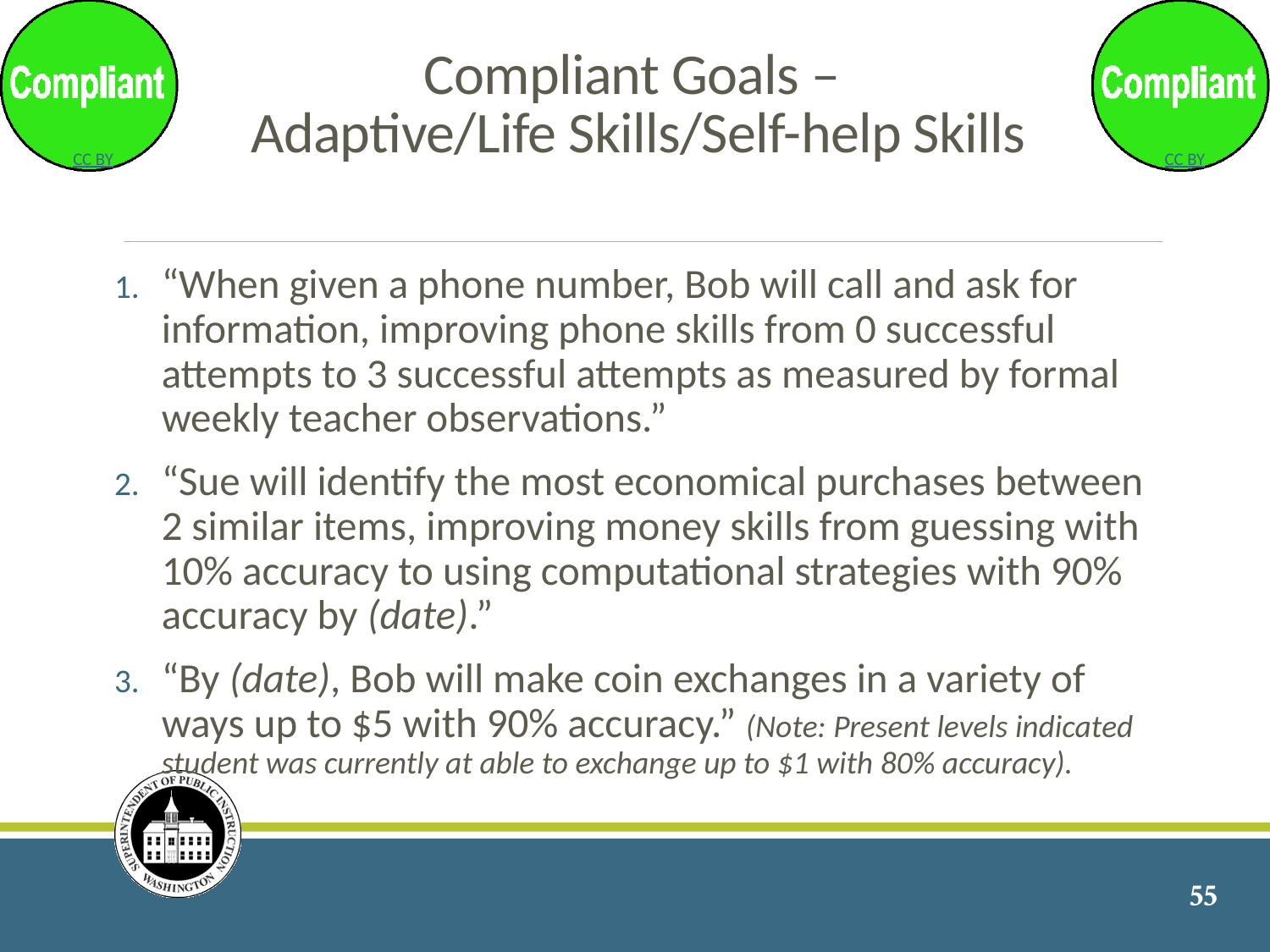

# Compliant Goals – Adaptive/Life Skills/Self-help Skills
“When given a phone number, Bob will call and ask for information, improving phone skills from 0 successful attempts to 3 successful attempts as measured by formal weekly teacher observations.”
“Sue will identify the most economical purchases between 2 similar items, improving money skills from guessing with 10% accuracy to using computational strategies with 90% accuracy by (date).”
“By (date), Bob will make coin exchanges in a variety of ways up to $5 with 90% accuracy.” (Note: Present levels indicated student was currently at able to exchange up to $1 with 80% accuracy).
55